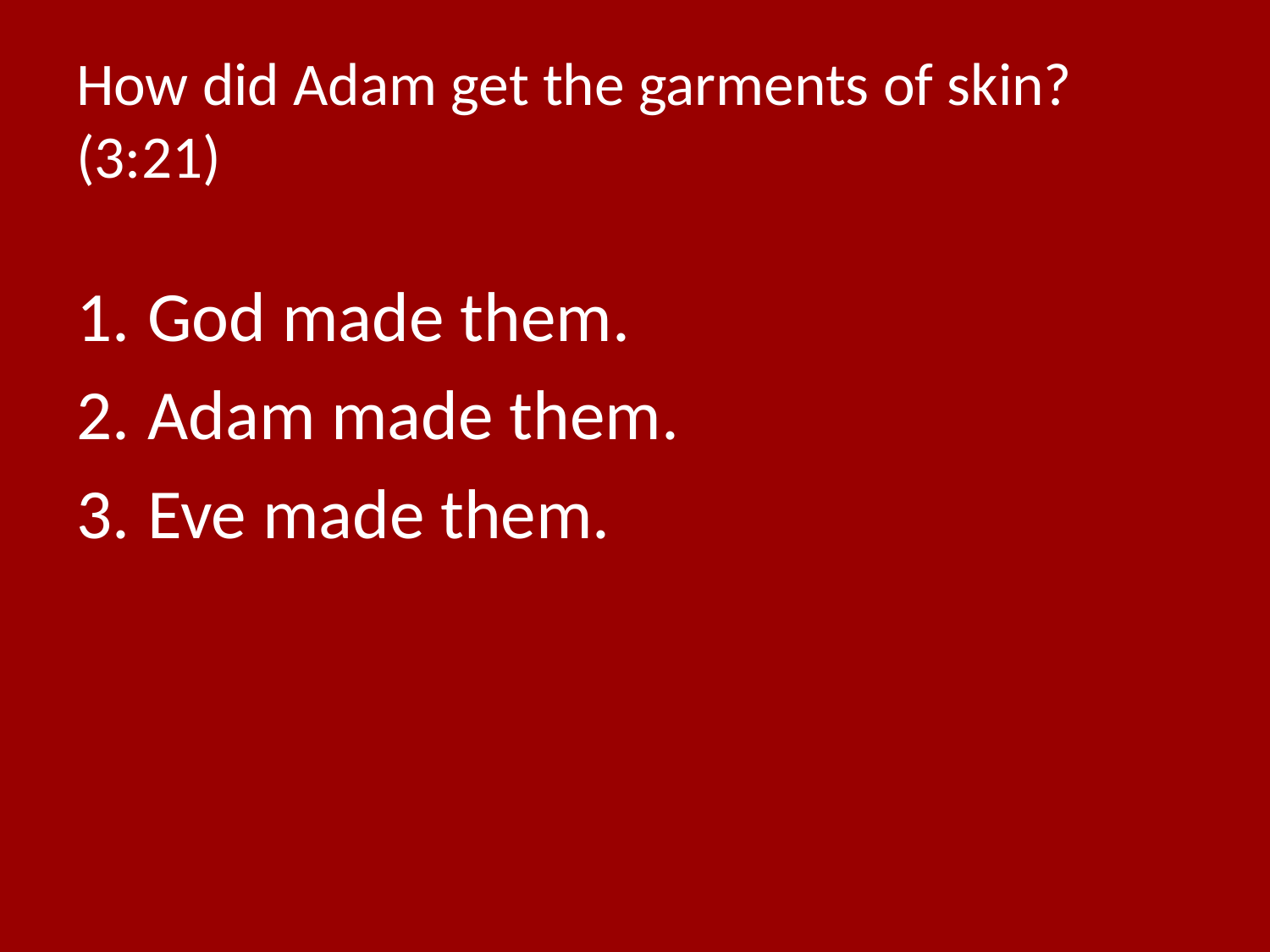

# How did Adam get the garments of skin?  (3:21)
God made them.
Adam made them.
Eve made them.